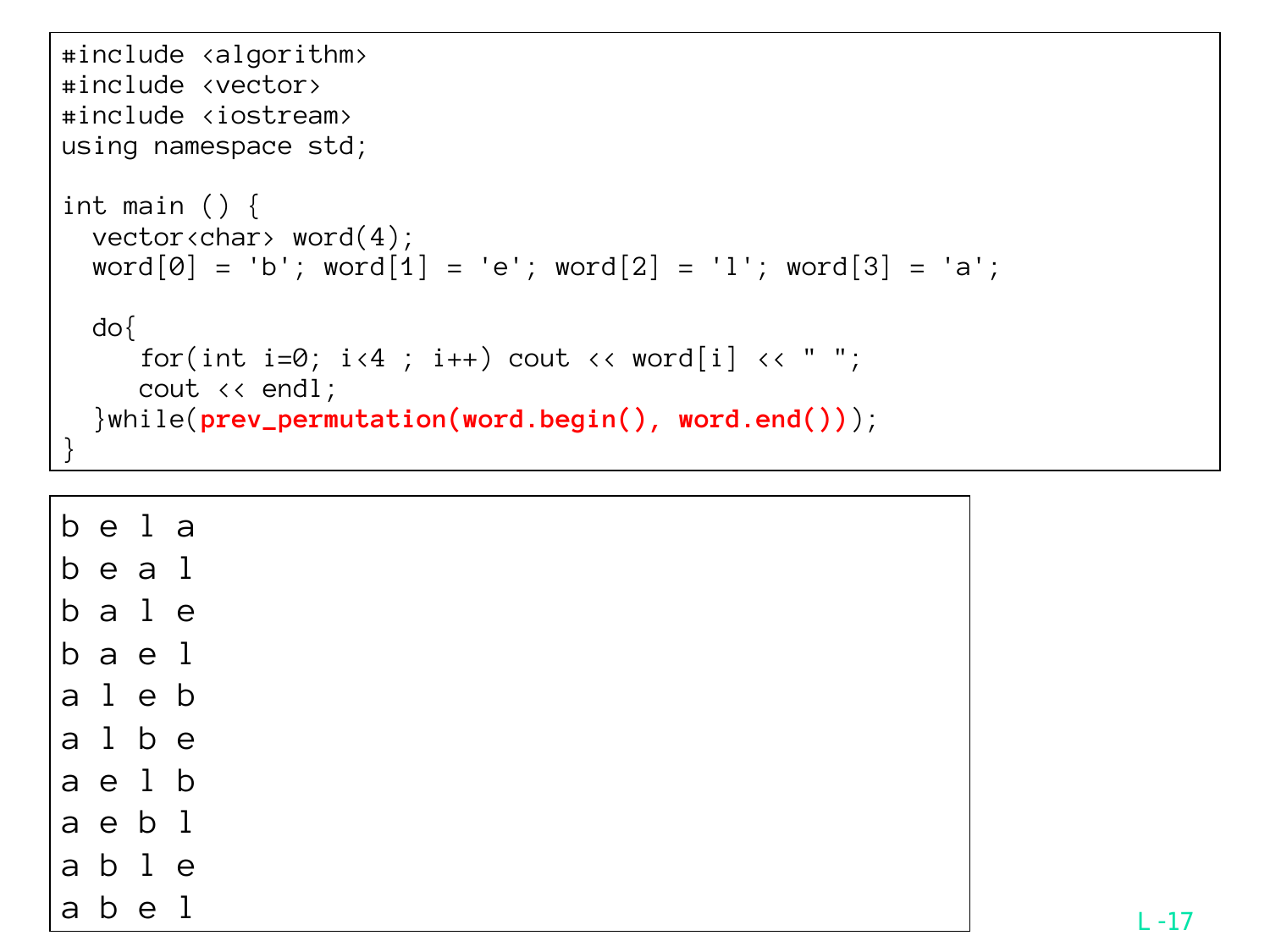

#include <algorithm>
#include <vector>
#include <iostream>
using namespace std;

int main () {
  vector<char> word(4);
  word[0] = 'b'; word[1] = 'e'; word[2] = 'l'; word[3] = 'a';

  do{
     for(int i=0; i<4 ; i++) cout << word[i] << " ";
     cout << endl;
  }while(prev_permutation(word.begin(), word.end()));
}
b e l a
b e a l
b a l e
b a e l
a l e b
a l b e
a e l b
a e b l
a b l e
a b e l
L -17